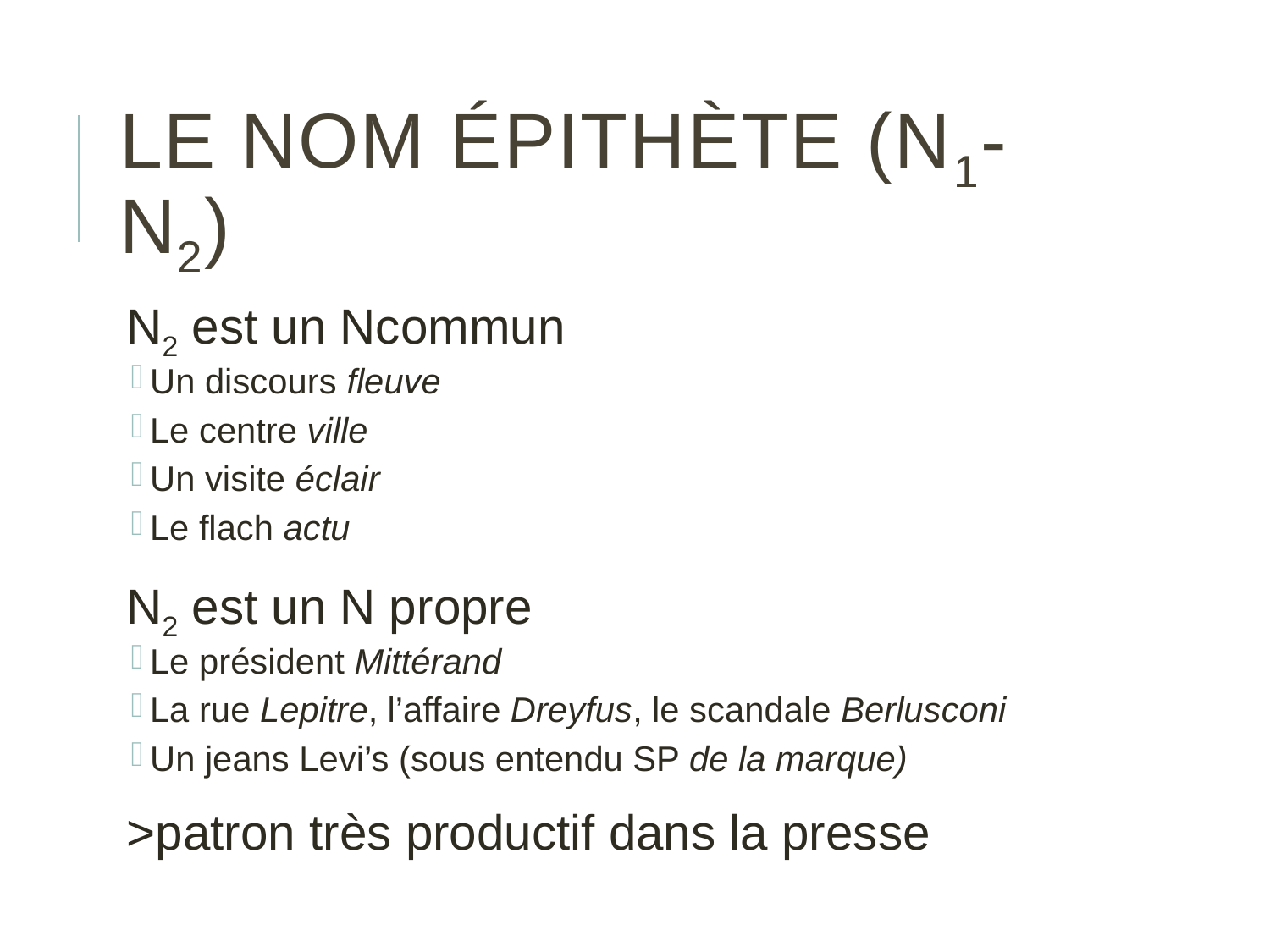

# Le nom épithète (N1-N2)
N2 est un Ncommun
Un discours fleuve
Le centre ville
Un visite éclair
Le flach actu
N2 est un N propre
Le président Mittérand
La rue Lepitre, l’affaire Dreyfus, le scandale Berlusconi
Un jeans Levi’s (sous entendu SP de la marque)
>patron très productif dans la presse